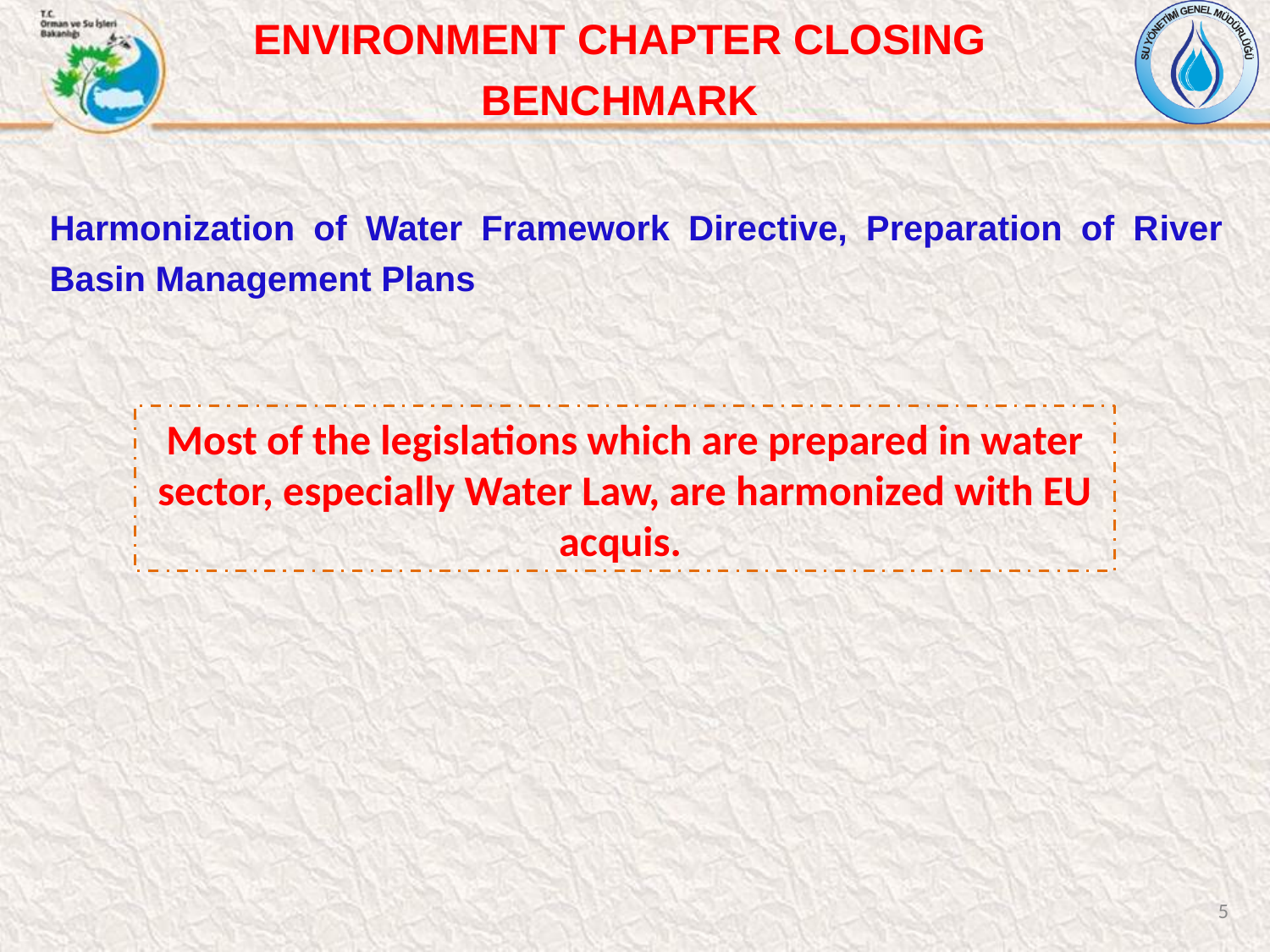

ENVIRONMENT CHAPTER CLOSING BENCHMARK

Harmonization of Water Framework Directive, Preparation of River Basin Management Plans

Most of the legislations which are prepared in water sector, especially Water Law, are harmonized with EU acquis.
5